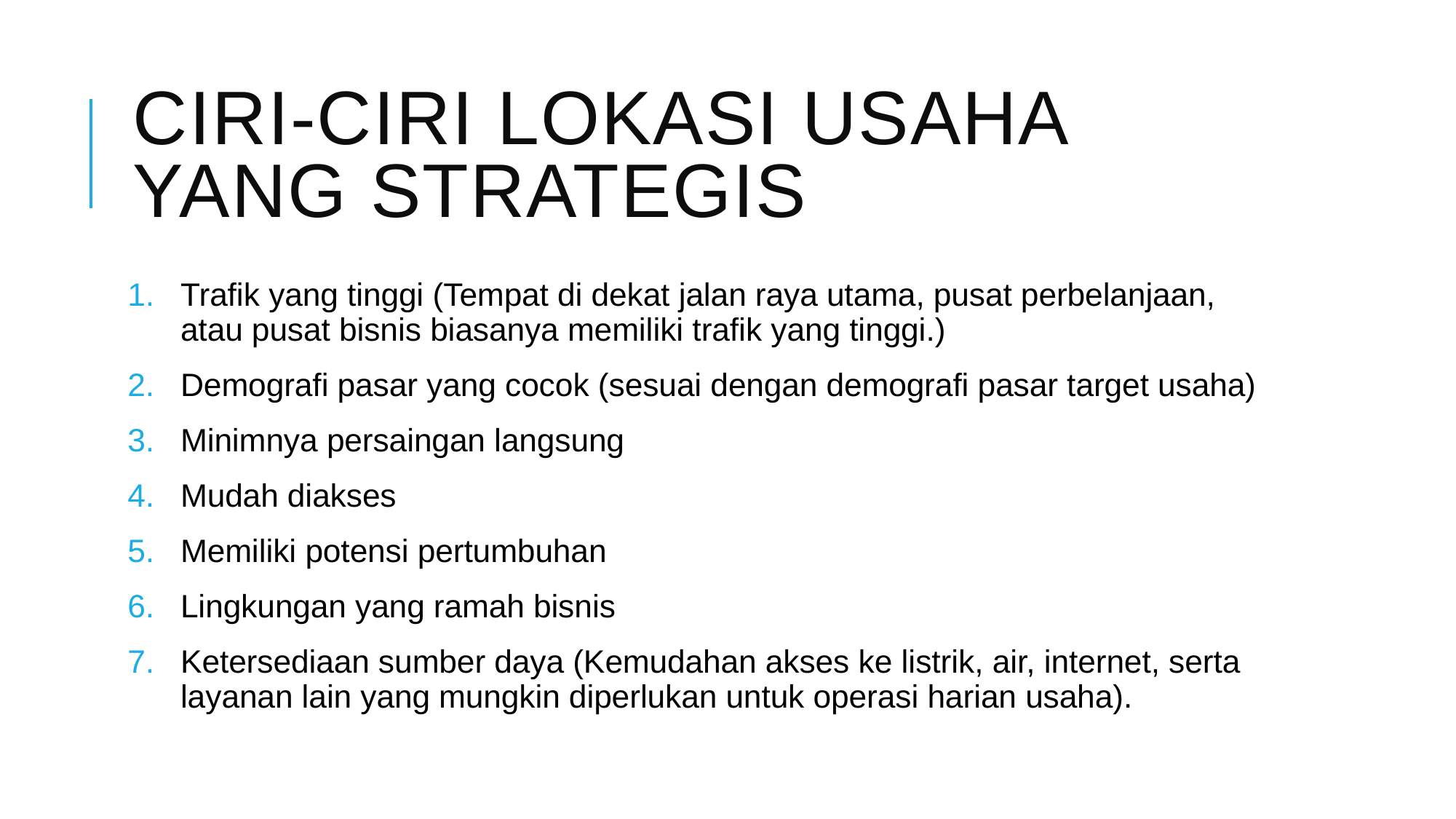

# Ciri-Ciri Lokasi Usaha yang Strategis
Trafik yang tinggi (Tempat di dekat jalan raya utama, pusat perbelanjaan, atau pusat bisnis biasanya memiliki trafik yang tinggi.)
Demografi pasar yang cocok (sesuai dengan demografi pasar target usaha)
Minimnya persaingan langsung
Mudah diakses
Memiliki potensi pertumbuhan
Lingkungan yang ramah bisnis
Ketersediaan sumber daya (Kemudahan akses ke listrik, air, internet, serta layanan lain yang mungkin diperlukan untuk operasi harian usaha).